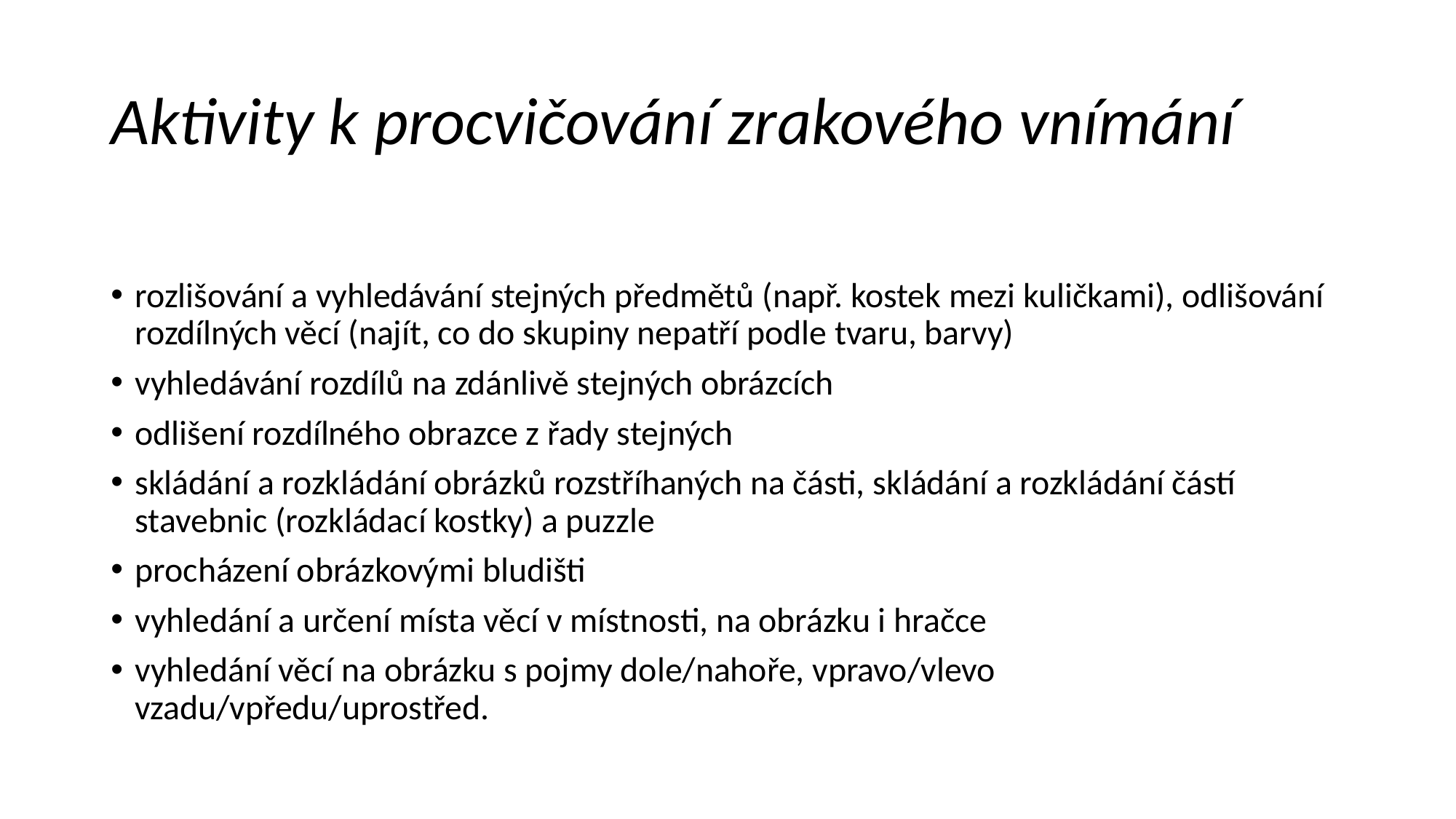

# Aktivity k procvičování zrakového vnímání

rozlišování a vyhledávání stejných předmětů (např. kostek mezi kuličkami), odlišování rozdílných věcí (najít, co do skupiny nepatří podle tvaru, barvy)
vyhledávání rozdílů na zdánlivě stejných obrázcích
odlišení rozdílného obrazce z řady stejných
skládání a rozkládání obrázků rozstříhaných na části, skládání a rozkládání částí stavebnic (rozkládací kostky) a puzzle
procházení obrázkovými bludišti
vyhledání a určení místa věcí v místnosti, na obrázku i hračce
vyhledání věcí na obrázku s pojmy dole/nahoře, vpravo/vlevo vzadu/vpředu/uprostřed.